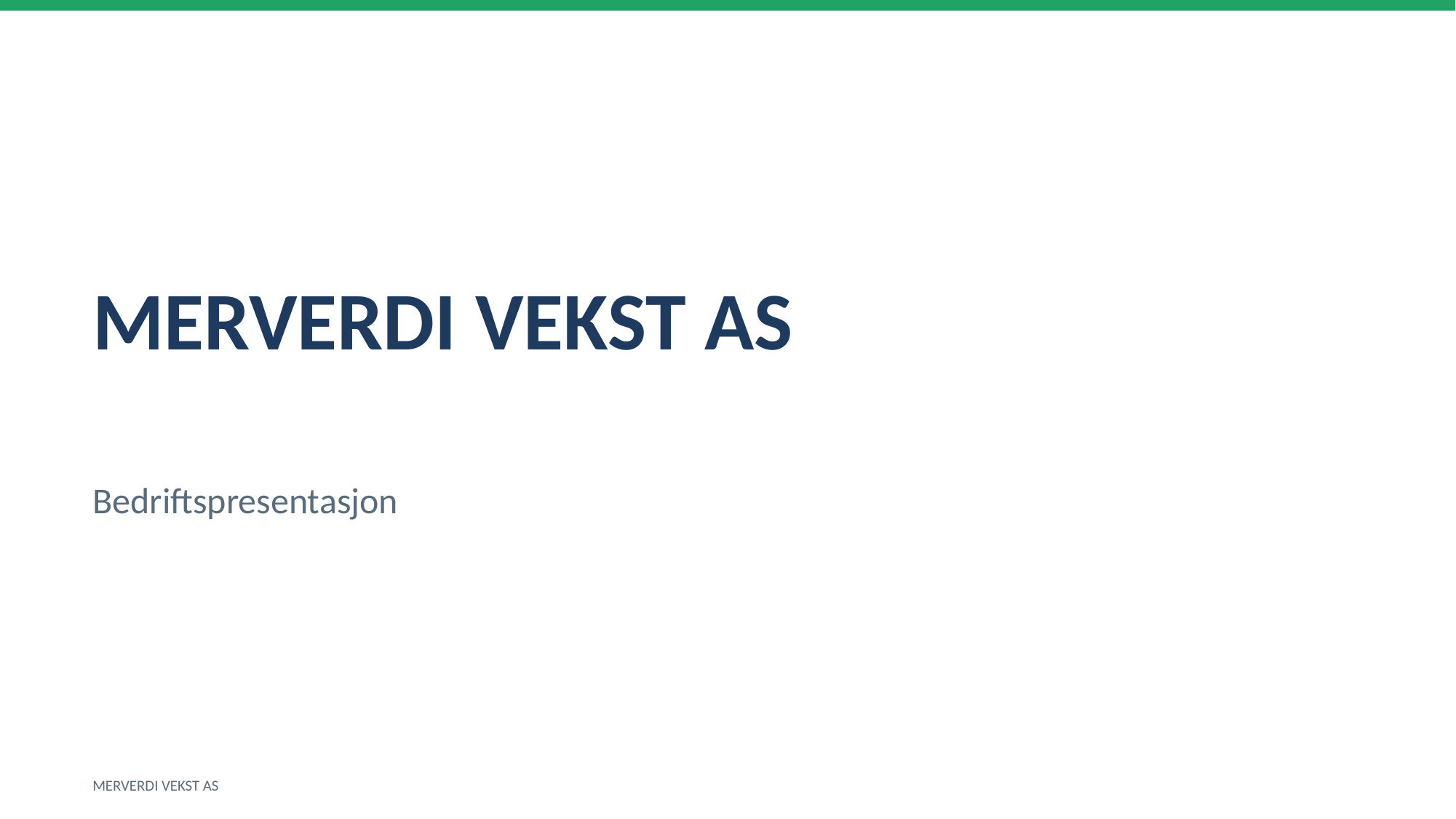

MERVERDI VEKST AS
Bedriftspresentasjon
MERVERDI VEKST AS